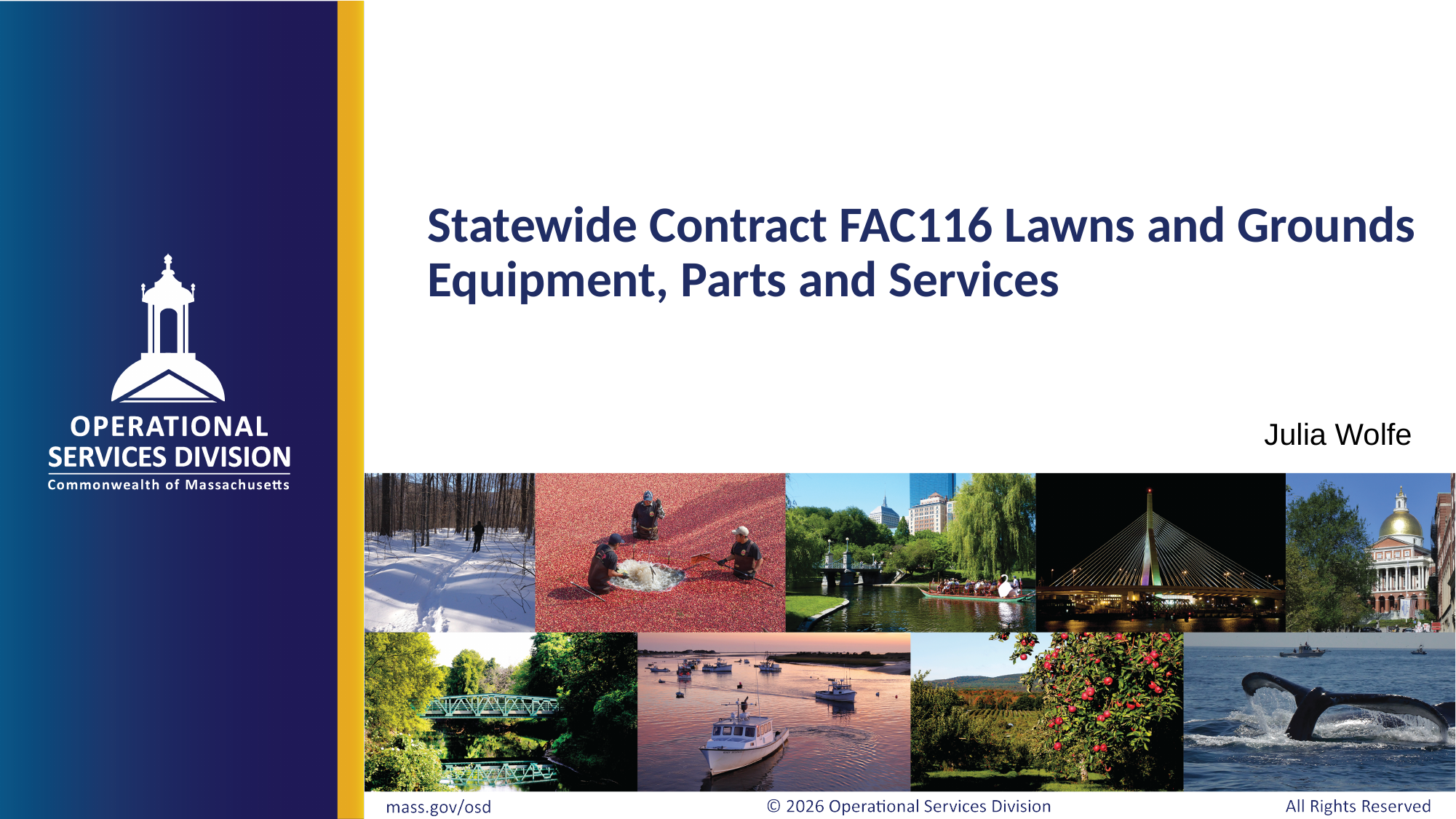

# Statewide Contract FAC116 Lawns and Grounds Equipment, Parts and Services
Julia Wolfe